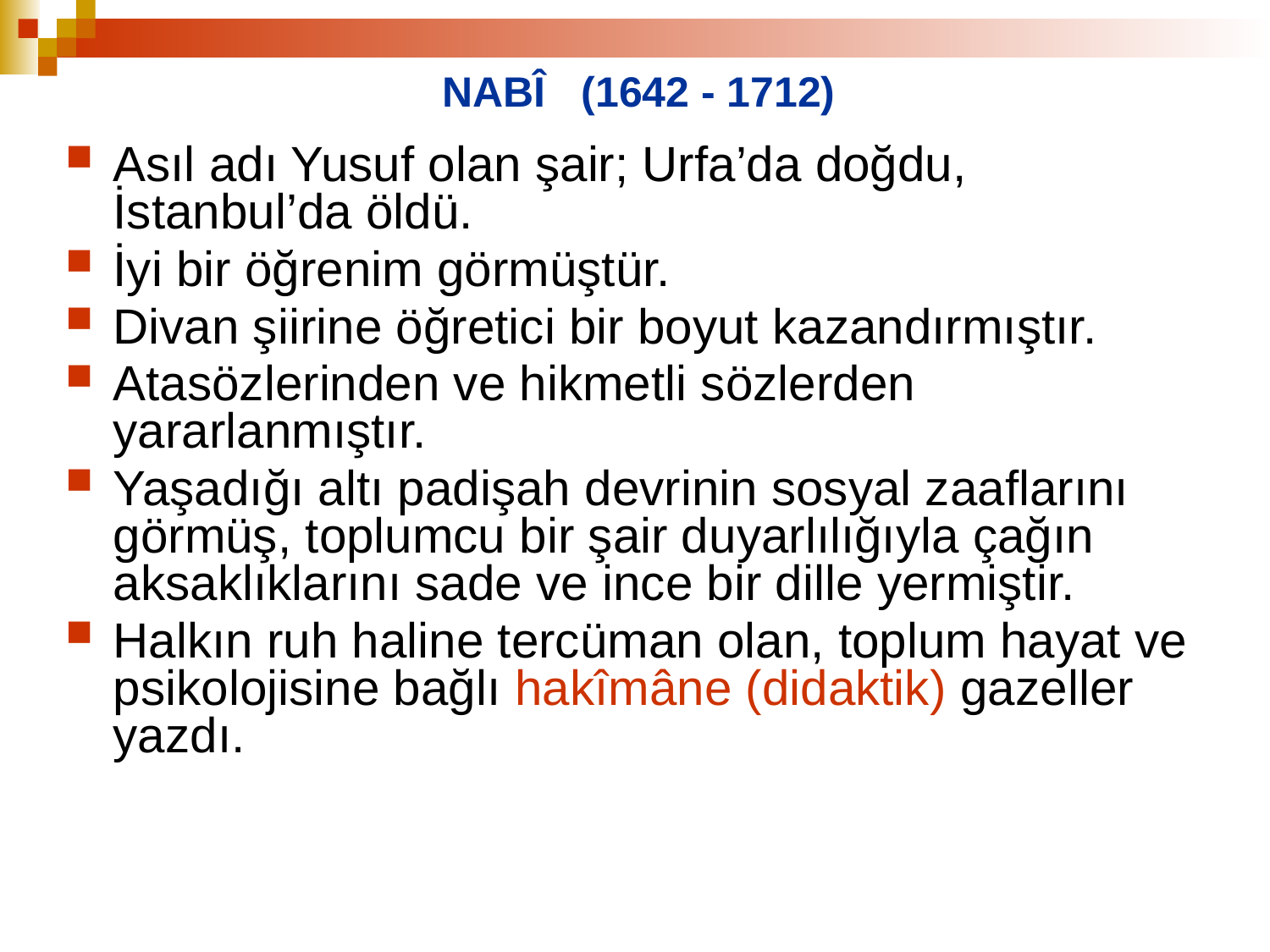

# NABÎ   (1642 - 1712)
Asıl adı Yusuf olan şair; Urfa’da doğdu, İstanbul’da öldü.
İyi bir öğrenim görmüştür.
Divan şiirine öğretici bir boyut kazandırmıştır.
Atasözlerinden ve hikmetli sözlerden yararlanmıştır.
Yaşadığı altı padişah devrinin sosyal zaaflarını görmüş, toplumcu bir şair duyarlılığıyla çağın aksaklıklarını sade ve ince bir dille yermiştir.
Halkın ruh haline tercüman olan, toplum hayat ve psikolojisine bağlı hakîmâne (didaktik) gazeller yazdı.